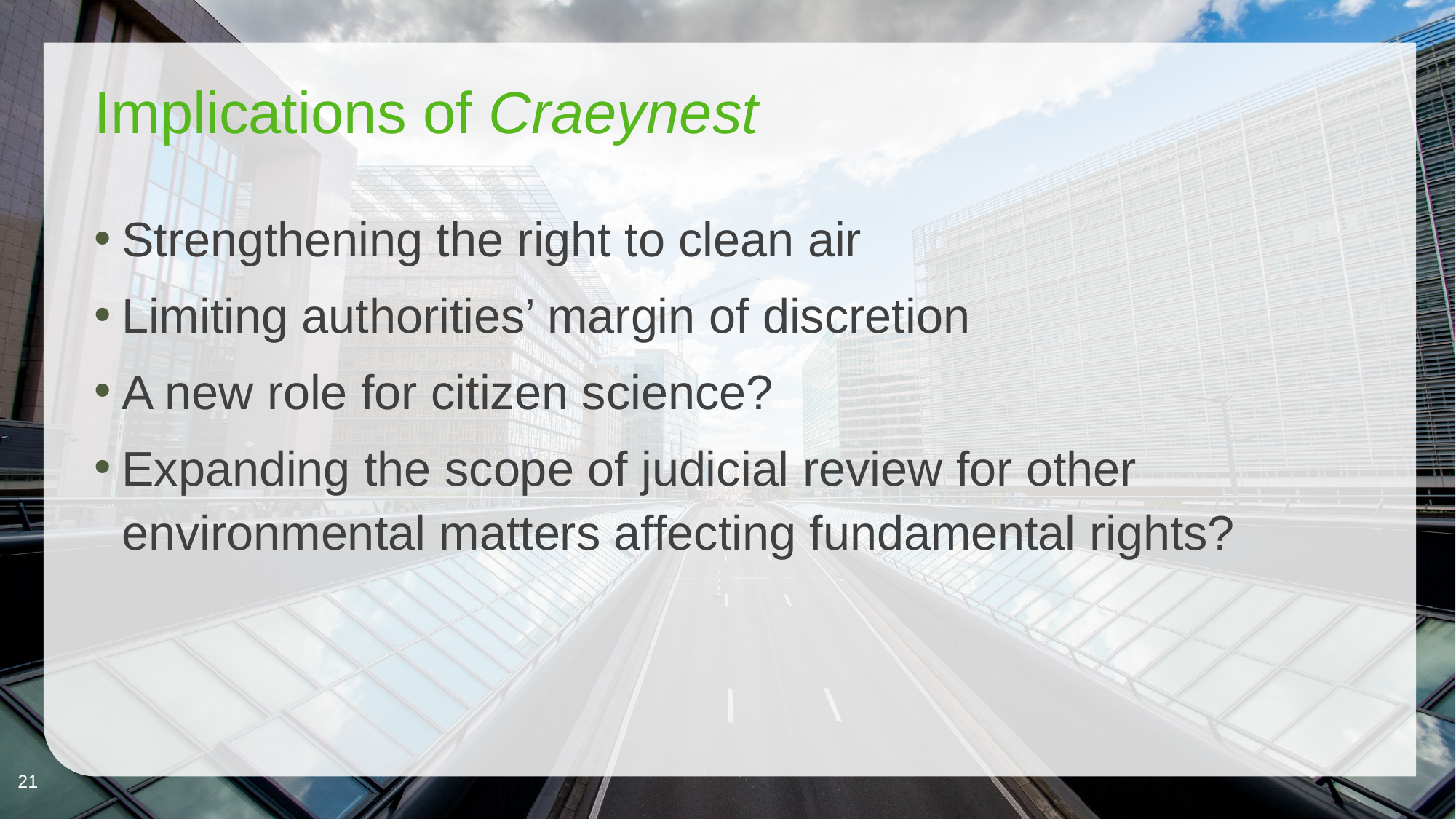

# Implications of Craeynest
Strengthening the right to clean air
Limiting authorities’ margin of discretion
A new role for citizen science?
Expanding the scope of judicial review for other environmental matters affecting fundamental rights?

21